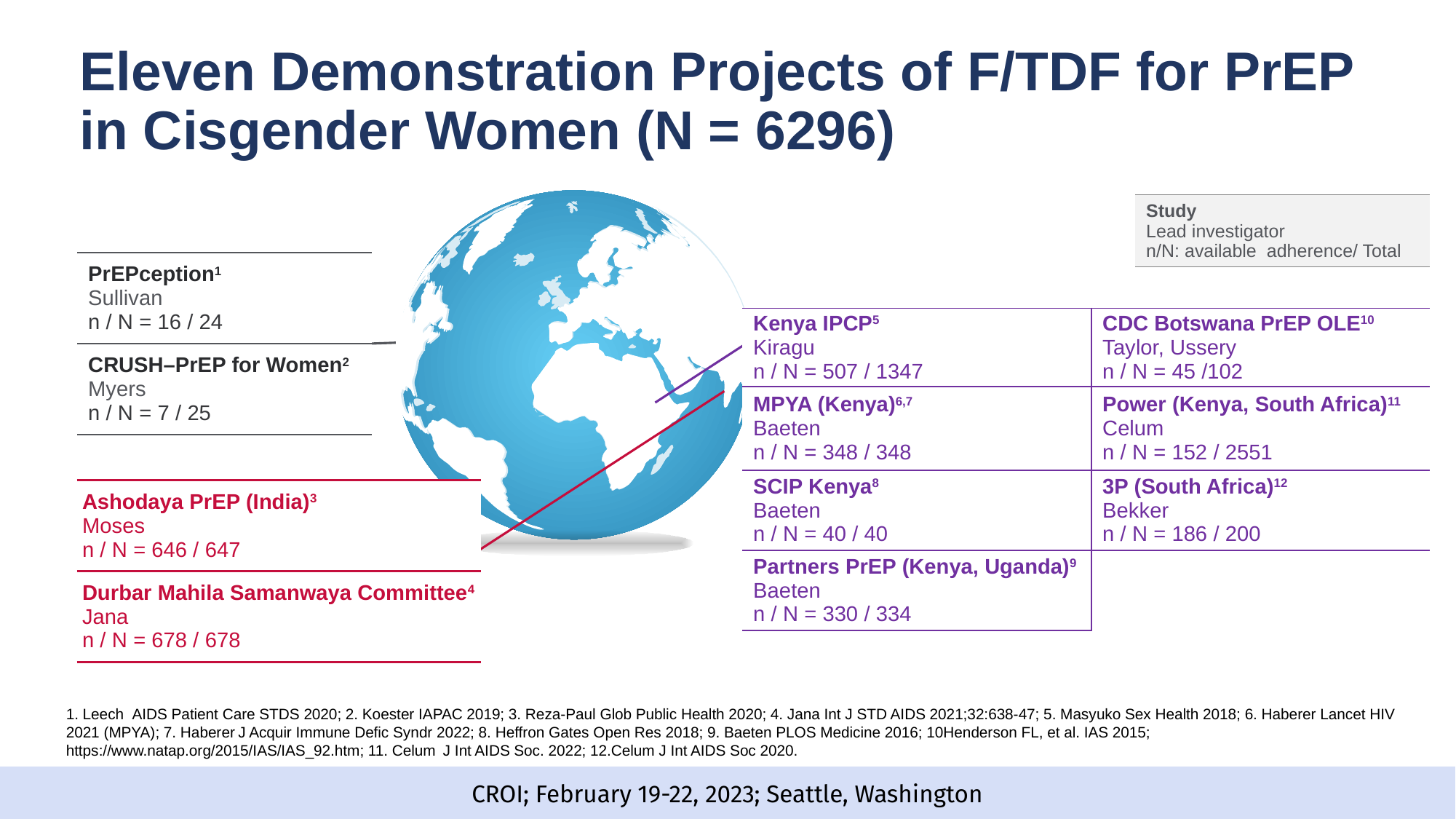

# Eleven Demonstration Projects of F/TDF for PrEP in Cisgender Women (N = 6296)

| Study Lead investigator n/N: available  adherence/ Total |
| --- |
| PrEPception1 Sullivan n / N = 16 / 24 |
| --- |
| CRUSH–PrEP for Women2 Myers n / N = 7 / 25 |
| Kenya IPCP5 Kiragu n / N = 507 / 1347 | CDC Botswana PrEP OLE10 Taylor, Ussery n / N = 45 /102 |
| --- | --- |
| MPYA (Kenya)6,7 Baeten n / N = 348 / 348 | Power (Kenya, South Africa)11 Celum n / N = 152 / 2551 |
| SCIP Kenya8 Baeten n / N = 40 / 40 | 3P (South Africa)12 Bekker n / N = 186 / 200 |
| Partners PrEP (Kenya, Uganda)9 Baeten n / N = 330 / 334 |  |
| Ashodaya PrEP (India)3 Moses n / N = 646 / 647 |
| --- |
| Durbar Mahila Samanwaya Committee4 Jana n / N = 678 / 678 |
1. Leech  AIDS Patient Care STDS 2020; 2. Koester IAPAC 2019; 3. Reza-Paul Glob Public Health 2020; 4. Jana Int J STD AIDS 2021;32:638-47; 5. Masyuko Sex Health 2018; 6. Haberer Lancet HIV 2021 (MPYA); 7. Haberer J Acquir Immune Defic Syndr 2022; 8. Heffron Gates Open Res 2018; 9. Baeten PLOS Medicine 2016; 10Henderson FL, et al. IAS 2015; https://www.natap.org/2015/IAS/IAS_92.htm; 11. Celum  J Int AIDS Soc. 2022; 12.Celum J Int AIDS Soc 2020.